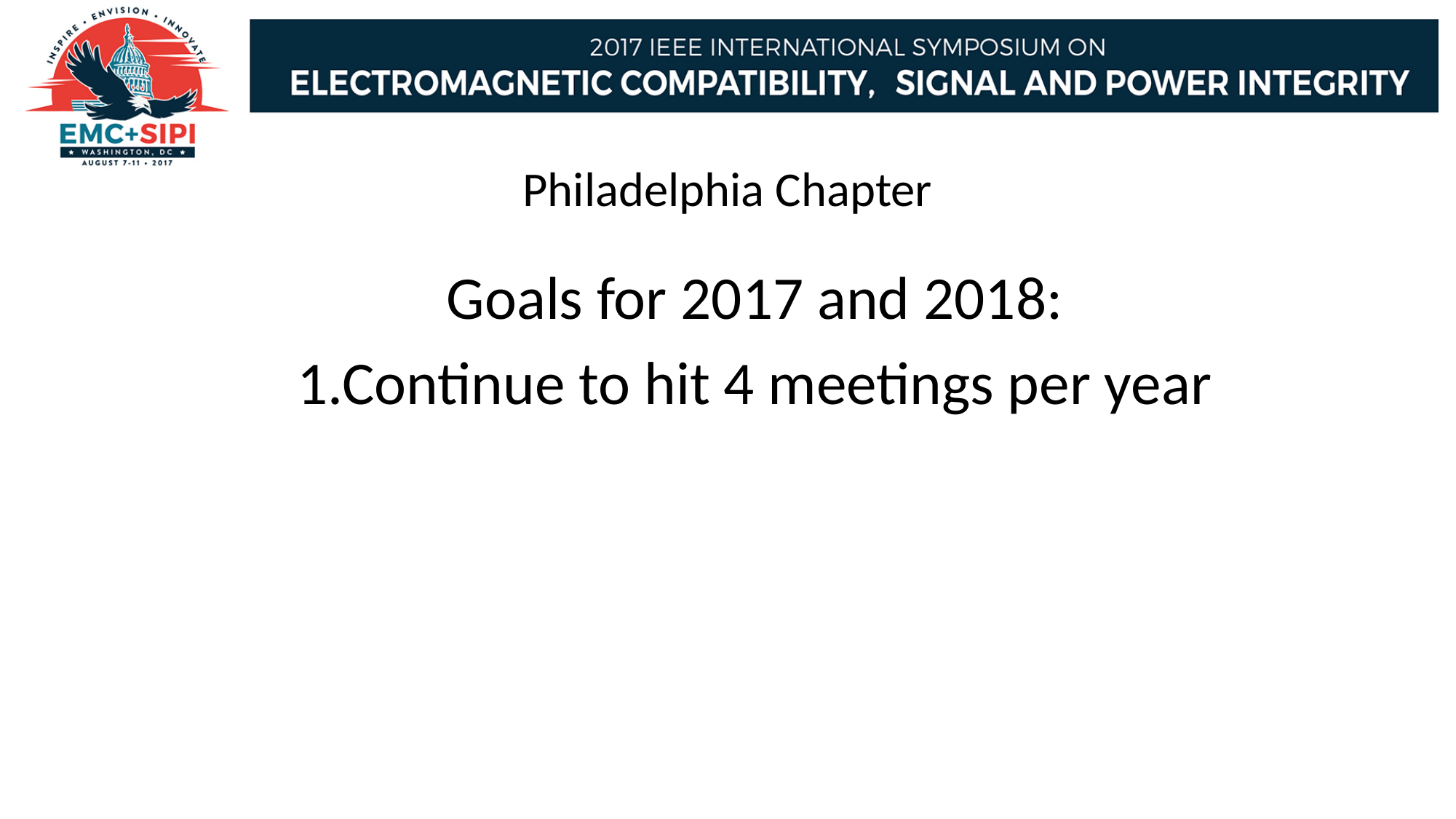

# Philadelphia Chapter
Goals for 2017 and 2018:
1.Continue to hit 4 meetings per year